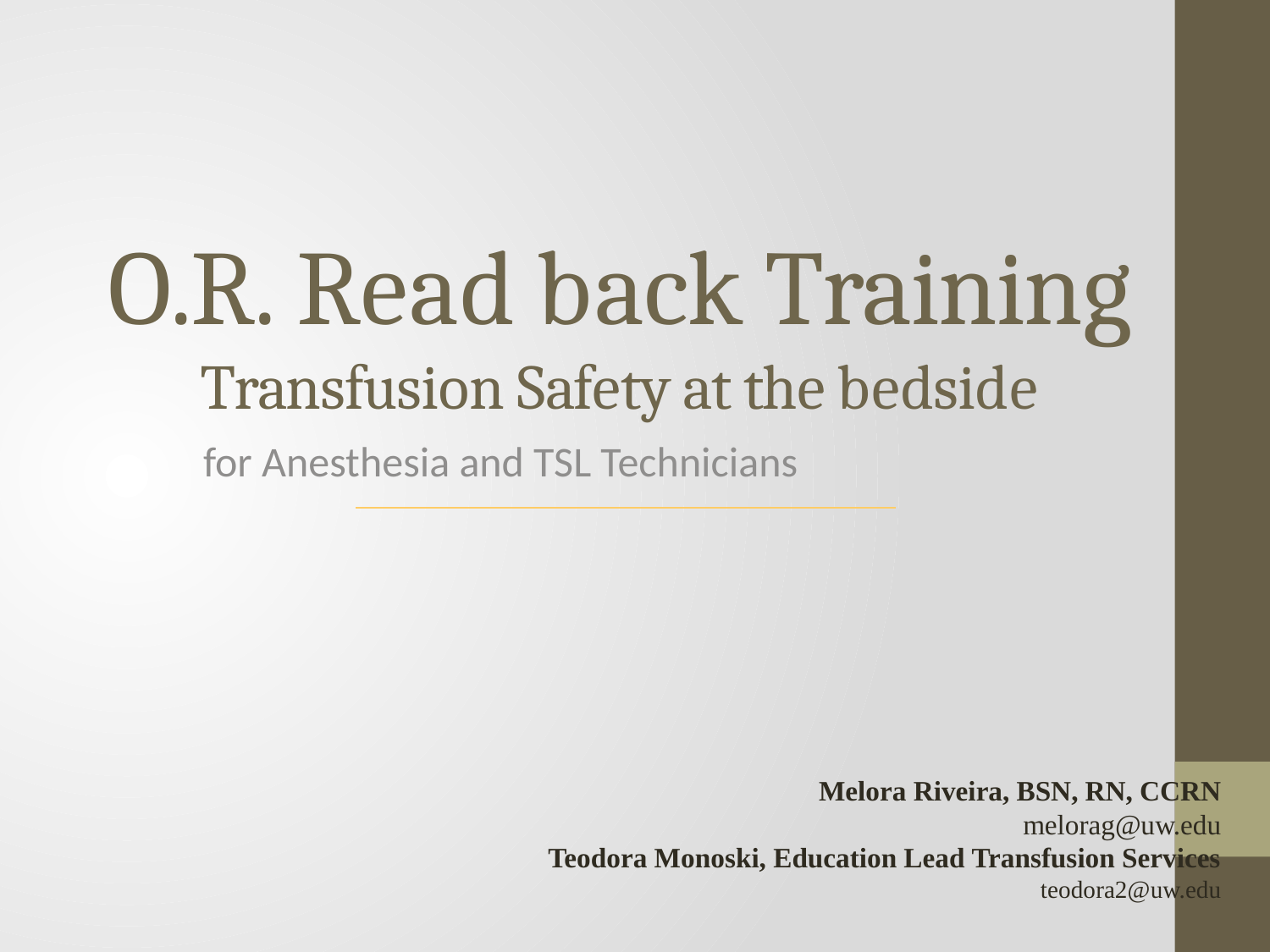

# O.R. Read back Training Transfusion Safety at the bedside
for Anesthesia and TSL Technicians

Melora Riveira, BSN, RN, CCRN
melorag@uw.edu
Teodora Monoski, Education Lead Transfusion Services
teodora2@uw.edu